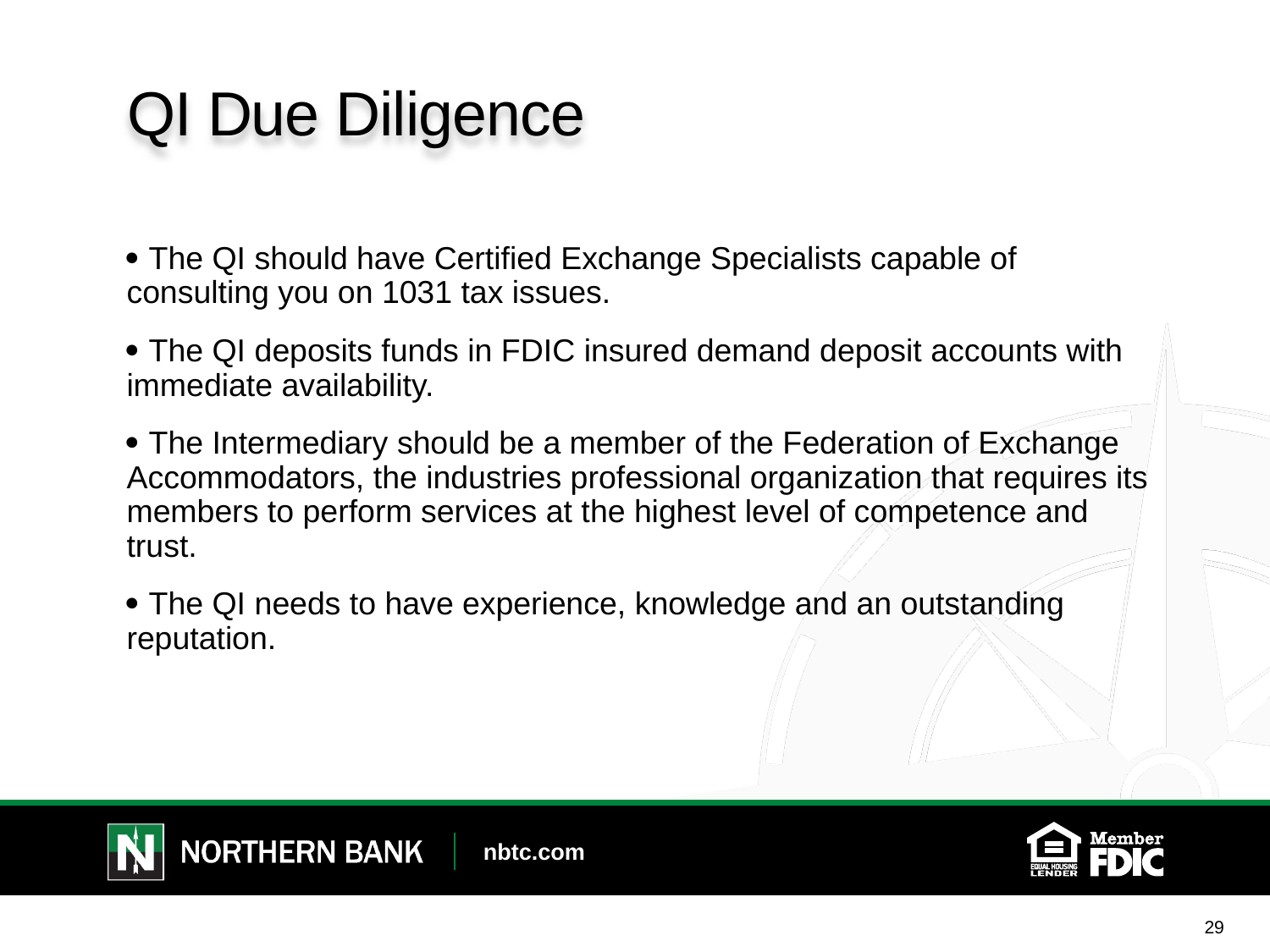

# QI Due Diligence

• The QI should have Certified Exchange Specialists capable of consulting you on 1031 tax issues.
• The QI deposits funds in FDIC insured demand deposit accounts with immediate availability.
• The Intermediary should be a member of the Federation of Exchange Accommodators, the industries professional organization that requires its members to perform services at the highest level of competence and trust.
• The QI needs to have experience, knowledge and an outstanding reputation.

29